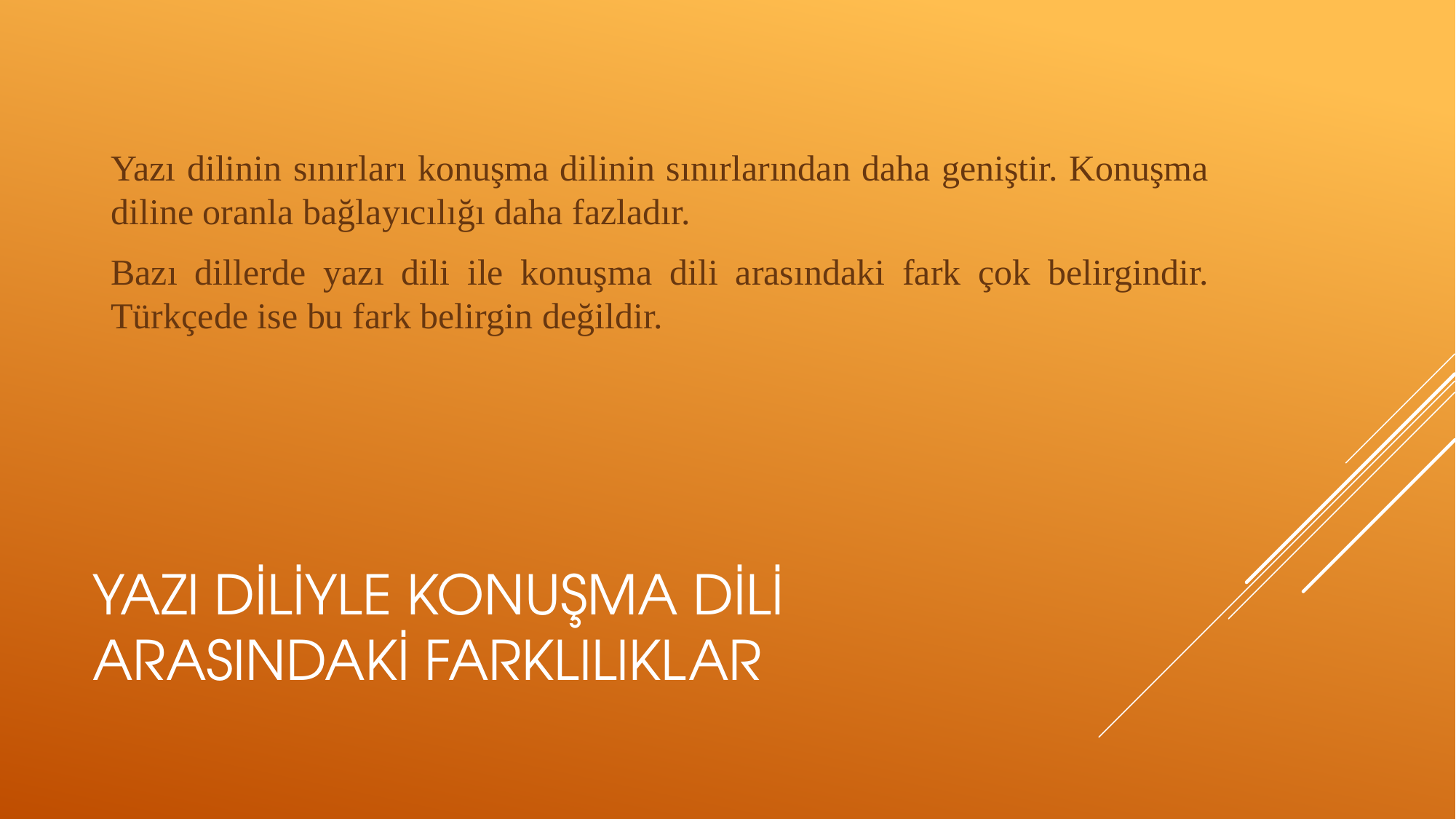

Yazı dilinin sınırları konuşma dilinin sınırlarından daha geniştir. Konuşma diline oranla bağlayıcılığı daha fazladır.
Bazı dillerde yazı dili ile konuşma dili arasındaki fark çok belirgindir. Türkçede ise bu fark belirgin değildir.
# Yazı diliyle konuşma dili arasındaki farklılıklar